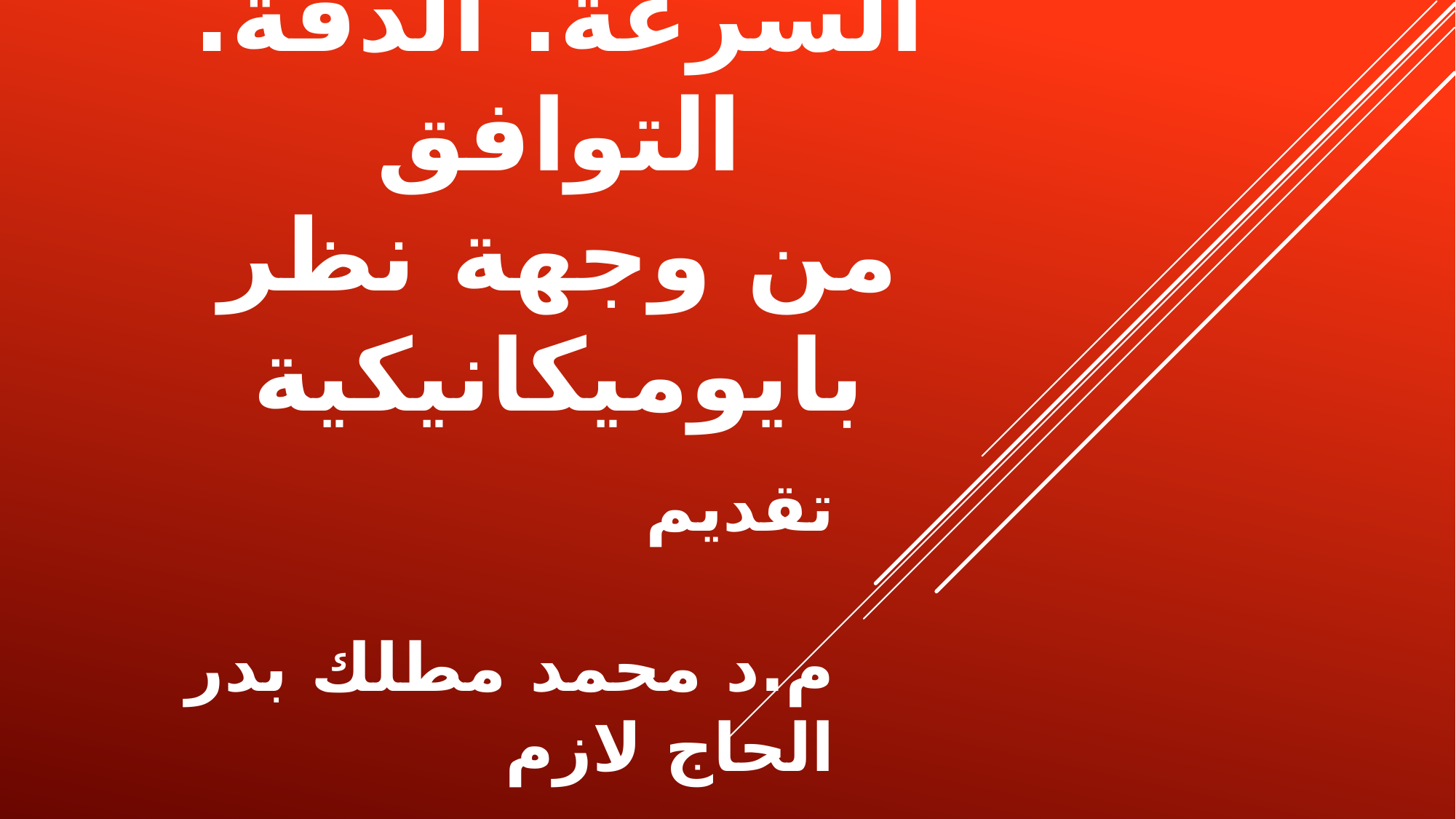

# قانون فِت السرعة. الدقة. التوافق من وجهة نظر بايوميكانيكية
تقديم
م.د محمد مطلك بدر الحاج لازم